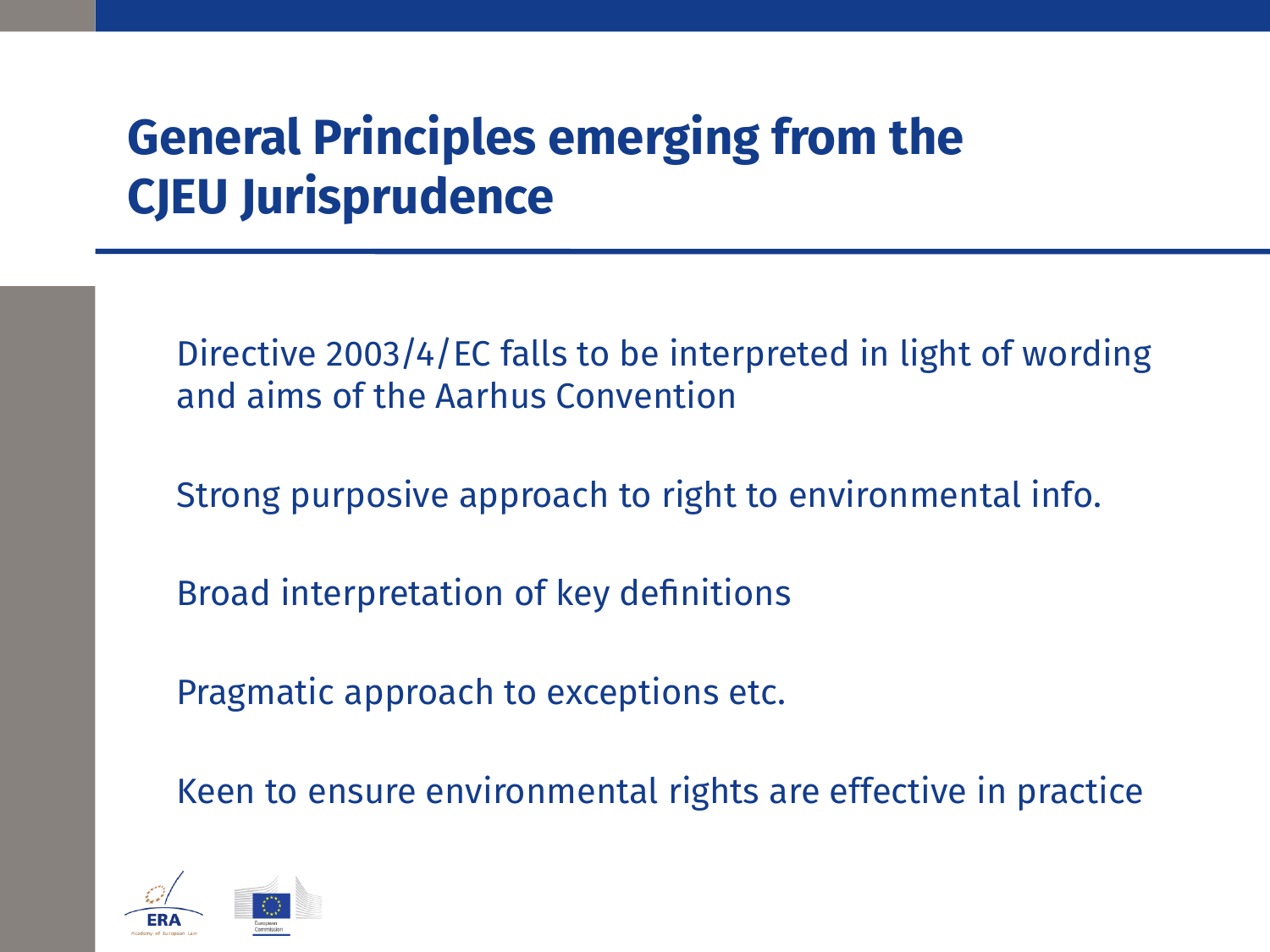

# General Principles emerging from the CJEU Jurisprudence

	Directive 2003/4/EC falls to be interpreted in light of wording and aims of the Aarhus Convention

	Strong purposive approach to right to environmental info.

	Broad interpretation of key definitions

	Pragmatic approach to exceptions etc.

	Keen to ensure environmental rights are effective in practice